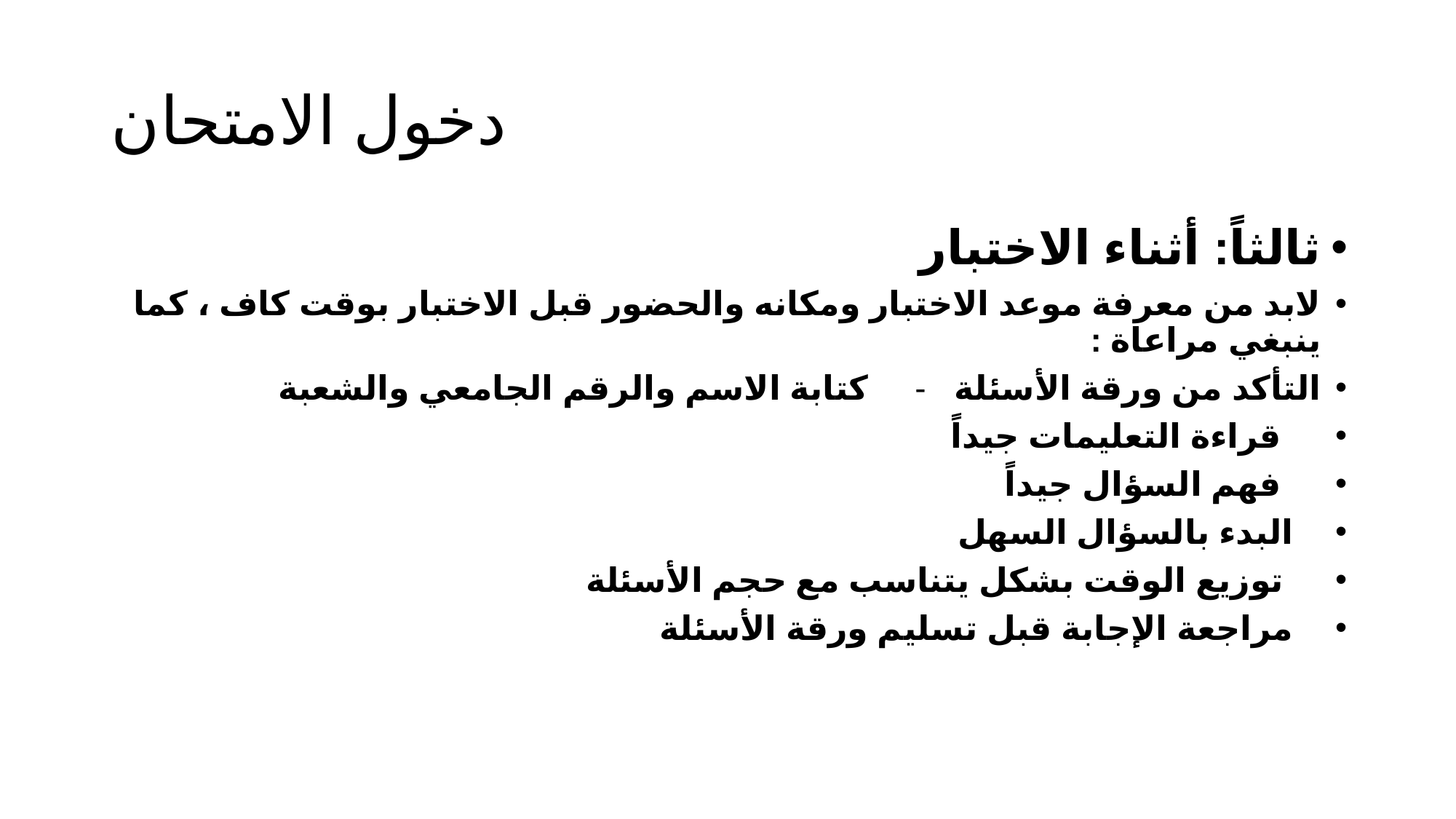

# دخول الامتحان
ثالثاً: أثناء الاختبار
لابد من معرفة موعد الاختبار ومكانه والحضور قبل الاختبار بوقت كاف ، كما ينبغي مراعاة :
التأكد من ورقة الأسئلة   -     كتابة الاسم والرقم الجامعي والشعبة
    قراءة التعليمات جيداً
    فهم السؤال جيداً
   البدء بالسؤال السهل
    توزيع الوقت بشكل يتناسب مع حجم الأسئلة
   مراجعة الإجابة قبل تسليم ورقة الأسئلة